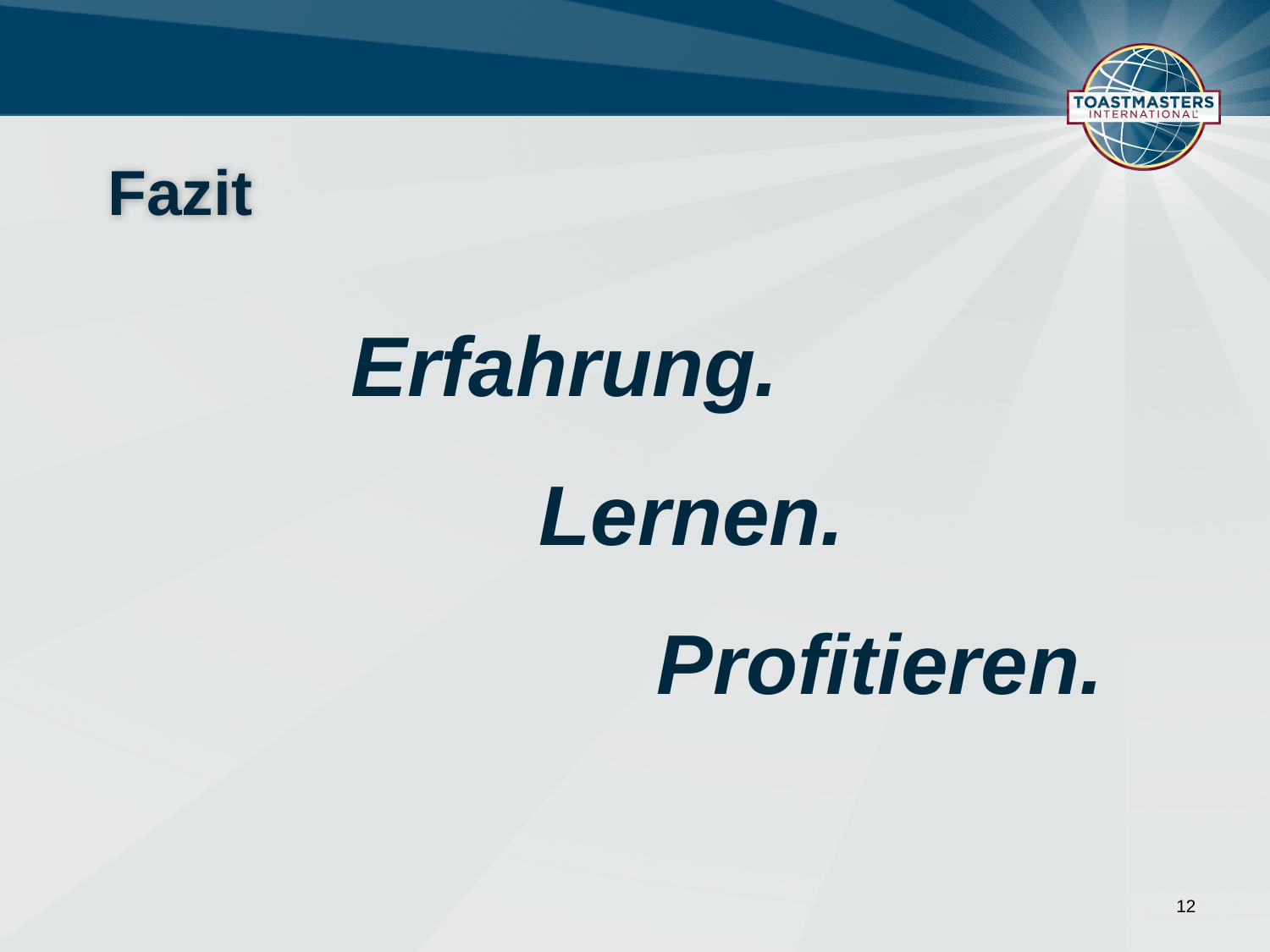

# Fazit
Erfahrung.
        Lernen.
             Profitieren.
12